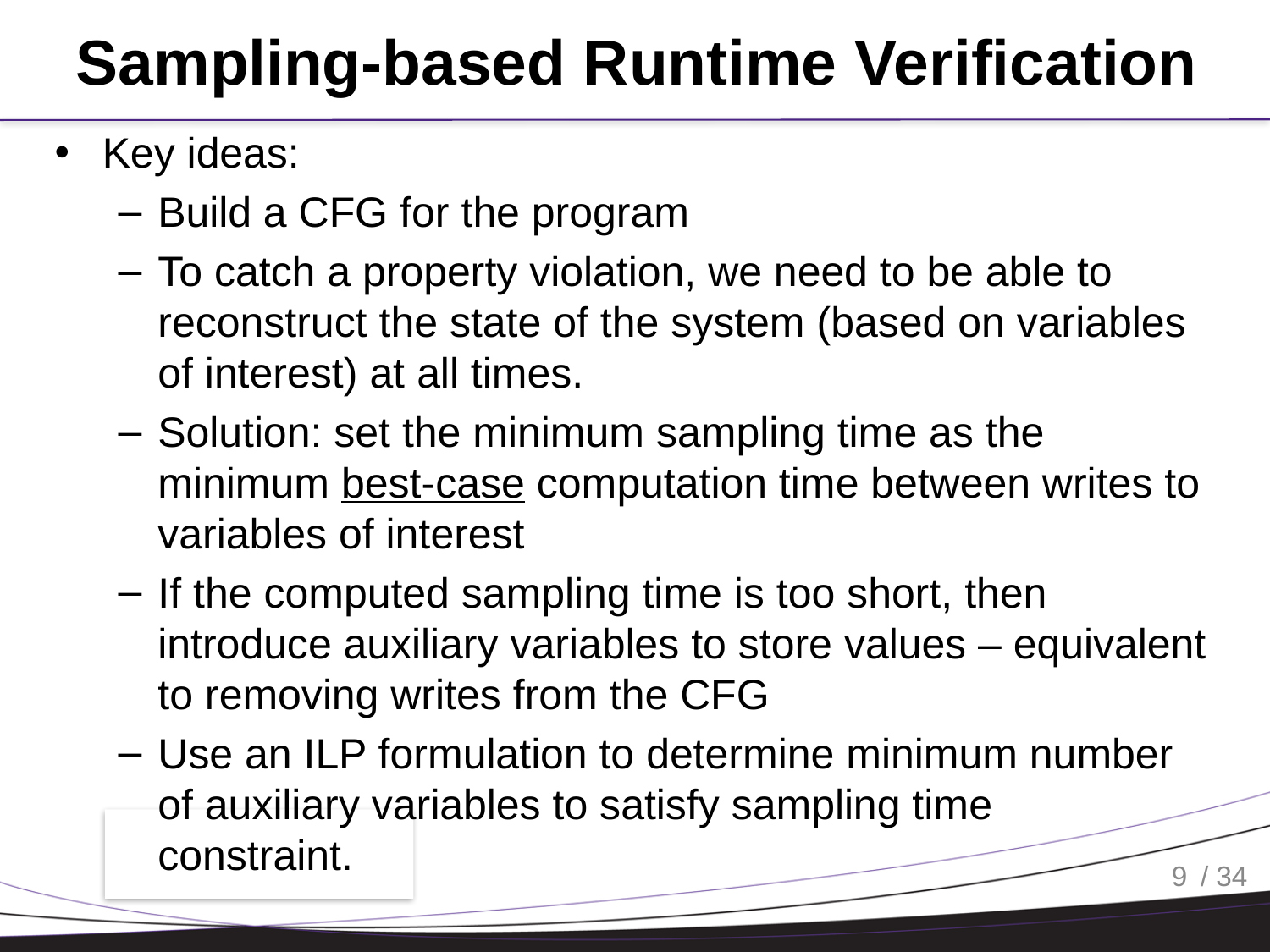

# Sampling-based Runtime Verification
Key ideas:
Build a CFG for the program
To catch a property violation, we need to be able to reconstruct the state of the system (based on variables of interest) at all times.
Solution: set the minimum sampling time as the minimum best-case computation time between writes to variables of interest
If the computed sampling time is too short, then introduce auxiliary variables to store values – equivalent to removing writes from the CFG
Use an ILP formulation to determine minimum number of auxiliary variables to satisfy sampling time   constraint.
9